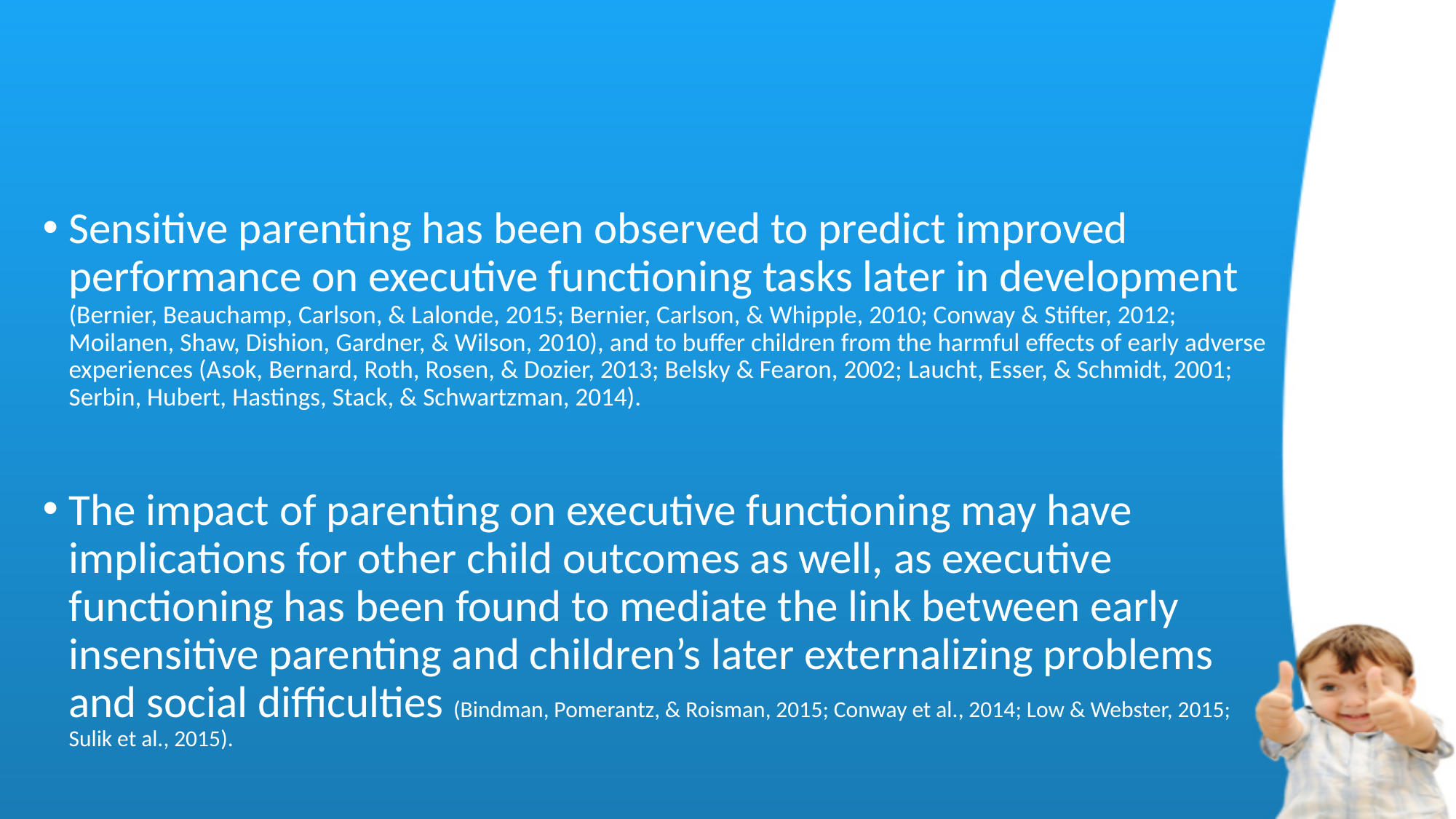

Sensitive parenting has been observed to predict improved performance on executive functioning tasks later in development (Bernier, Beauchamp, Carlson, & Lalonde, 2015; Bernier, Carlson, & Whipple, 2010; Conway & Stifter, 2012; Moilanen, Shaw, Dishion, Gardner, & Wilson, 2010), and to buffer children from the harmful effects of early adverse experiences (Asok, Bernard, Roth, Rosen, & Dozier, 2013; Belsky & Fearon, 2002; Laucht, Esser, & Schmidt, 2001; Serbin, Hubert, Hastings, Stack, & Schwartzman, 2014).

The impact of parenting on executive functioning may have implications for other child outcomes as well, as executive functioning has been found to mediate the link between early insensitive parenting and children’s later externalizing problems and social difficulties (Bindman, Pomerantz, & Roisman, 2015; Conway et al., 2014; Low & Webster, 2015; Sulik et al., 2015).
#